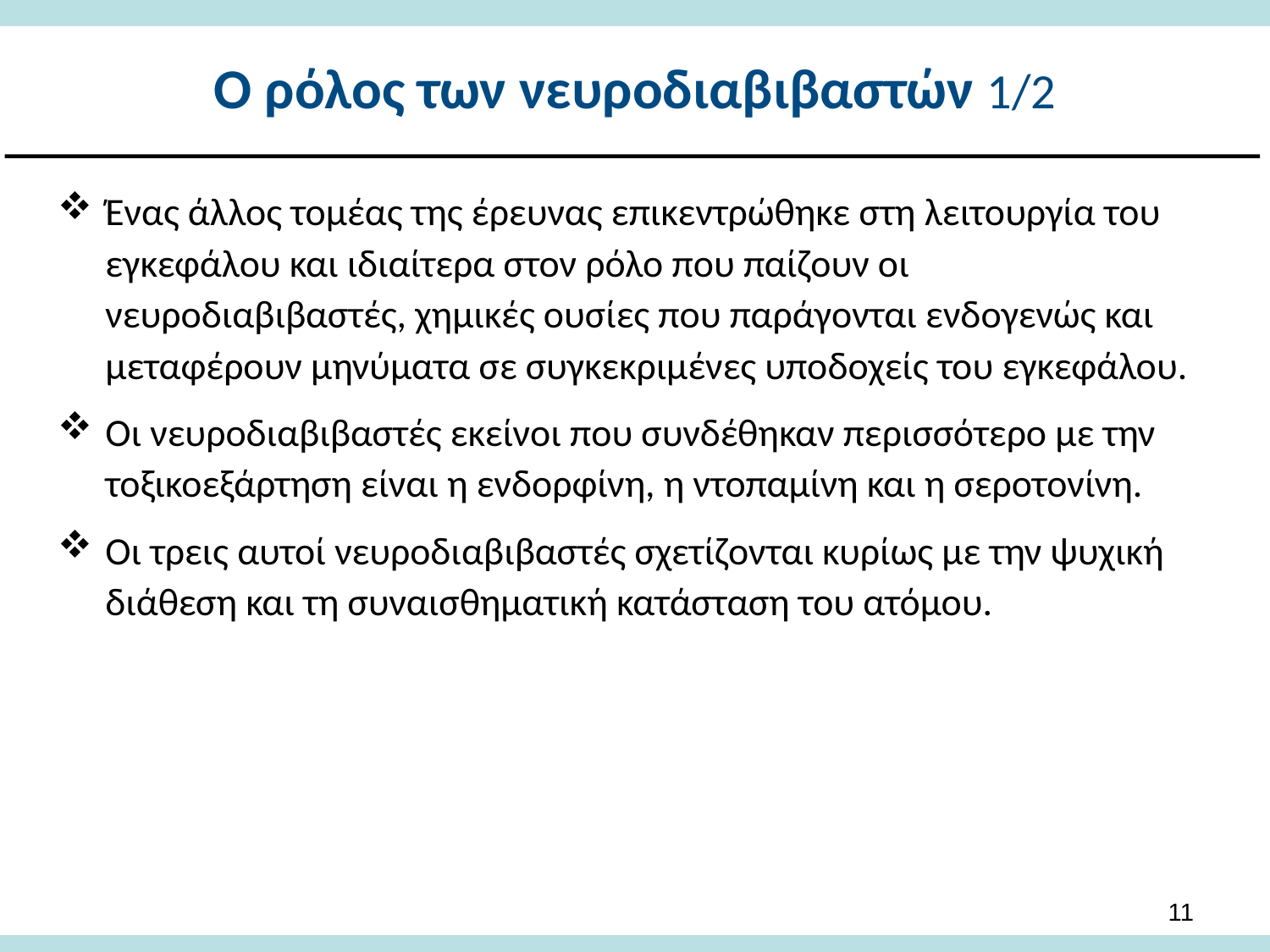

# Ο ρόλος των νευροδιαβιβαστών 1/2
Ένας άλλος τομέας της έρευνας επικεντρώθηκε στη λειτουργία του εγκεφάλου και ιδιαίτερα στον ρόλο που παίζουν οι νευροδιαβιβαστές, χημικές ουσίες που παράγονται ενδογενώς και μεταφέρουν μηνύματα σε συγκεκριμένες υποδοχείς του εγκεφάλου.
Οι νευροδιαβιβαστές εκείνοι που συνδέθηκαν περισσότερο με την τοξικοεξάρτηση είναι η ενδορφίνη, η ντοπαμίνη και η σεροτονίνη.
Οι τρεις αυτοί νευροδιαβιβαστές σχετίζονται κυρίως με την ψυχική διάθεση και τη συναισθηματική κατάσταση του ατόμου.
11